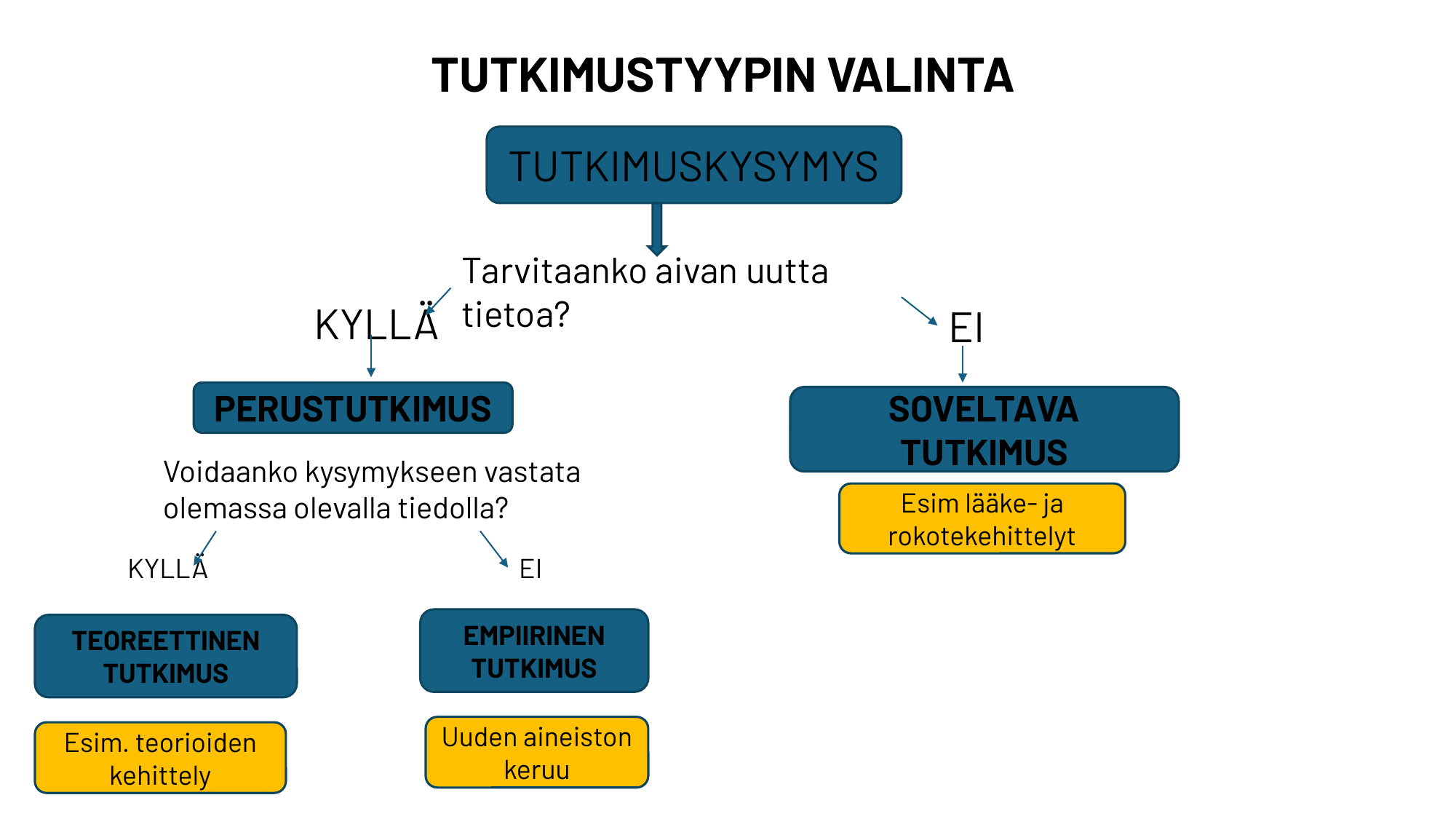

TUTKIMUSTYYPIN VALINTA
TUTKIMUSKYSYMYS

Tarvitaanko aivan uutta tietoa?
KYLLÄ
EI
PERUSTUTKIMUS
SOVELTAVA TUTKIMUS
Voidaanko kysymykseen vastata
olemassa olevalla tiedolla?
Esim lääke- ja rokotekehittelyt
KYLLÄ
EI
EMPIIRINEN TUTKIMUS
TEOREETTINEN TUTKIMUS
Uuden aineiston keruu
Esim. teorioiden kehittely